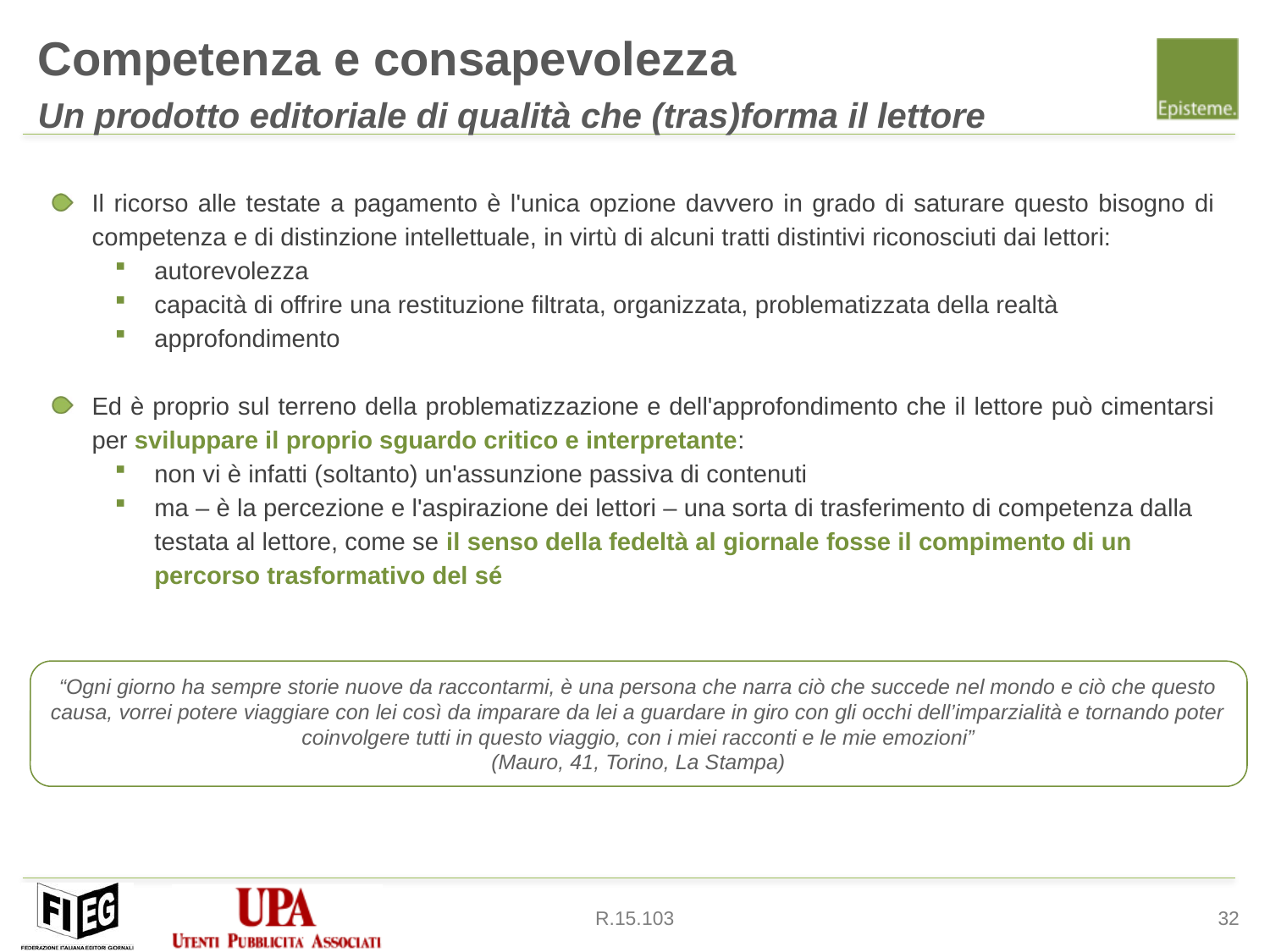

Competenza e consapevolezza
Un prodotto editoriale di qualità che (tras)forma il lettore

Il ricorso alle testate a pagamento è l'unica opzione davvero in grado di saturare questo bisogno di competenza e di distinzione intellettuale, in virtù di alcuni tratti distintivi riconosciuti dai lettori:
autorevolezza
capacità di offrire una restituzione filtrata, organizzata, problematizzata della realtà
approfondimento

Ed è proprio sul terreno della problematizzazione e dell'approfondimento che il lettore può cimentarsi per sviluppare il proprio sguardo critico e interpretante:
non vi è infatti (soltanto) un'assunzione passiva di contenuti
ma – è la percezione e l'aspirazione dei lettori – una sorta di trasferimento di competenza dalla testata al lettore, come se il senso della fedeltà al giornale fosse il compimento di un percorso trasformativo del sé
“Ogni giorno ha sempre storie nuove da raccontarmi, è una persona che narra ciò che succede nel mondo e ciò che questo causa, vorrei potere viaggiare con lei così da imparare da lei a guardare in giro con gli occhi dell’imparzialità e tornando poter coinvolgere tutti in questo viaggio, con i miei racconti e le mie emozioni”
(Mauro, 41, Torino, La Stampa)